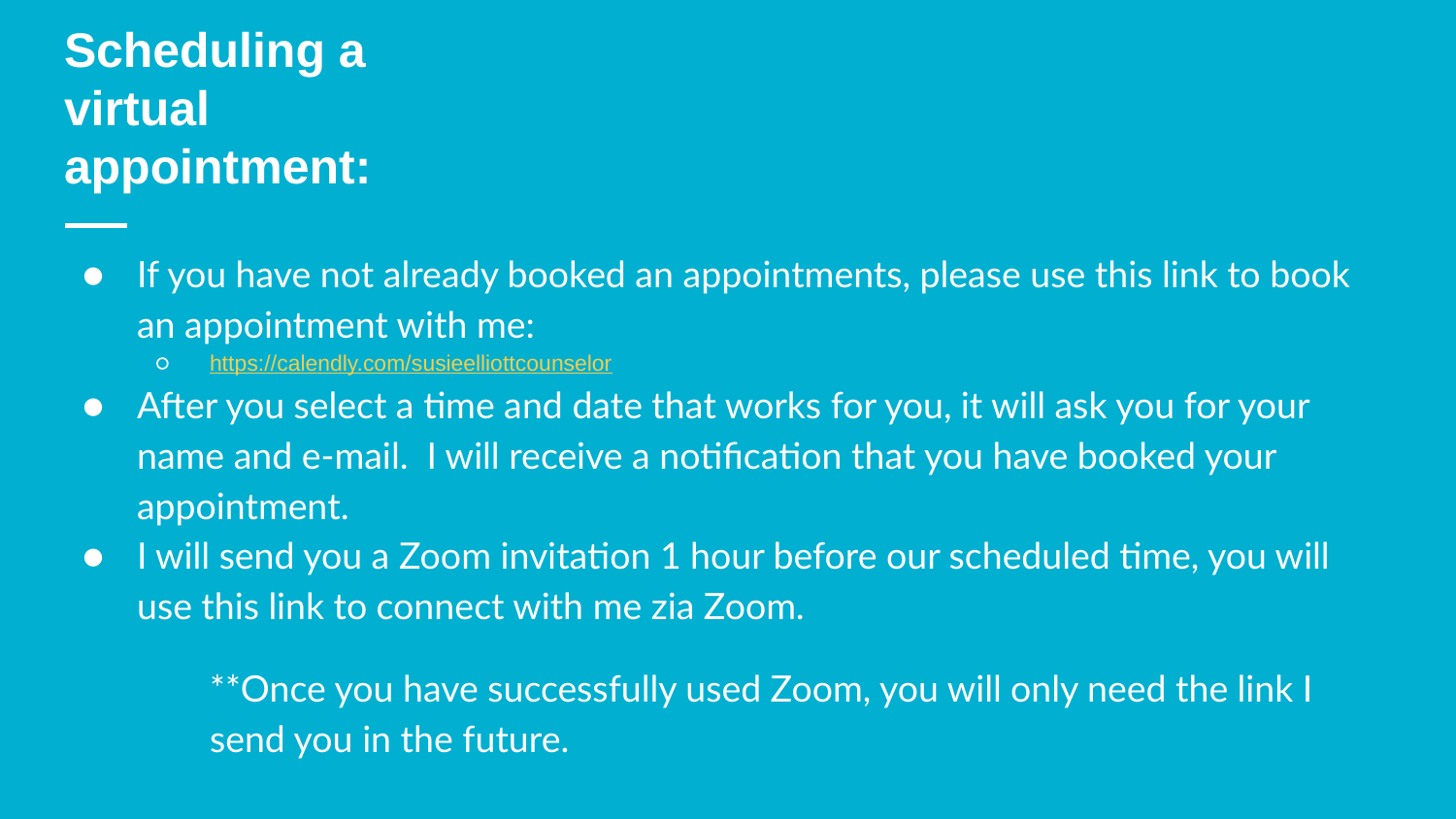

# Scheduling a virtual appointment:
If you have not already booked an appointments, please use this link to book an appointment with me:
https://calendly.com/susieelliottcounselor
After you select a time and date that works for you, it will ask you for your name and e-mail.  I will receive a notification that you have booked your appointment.
I will send you a Zoom invitation 1 hour before our scheduled time, you will use this link to connect with me zia Zoom.
**Once you have successfully used Zoom, you will only need the link I send you in the future.